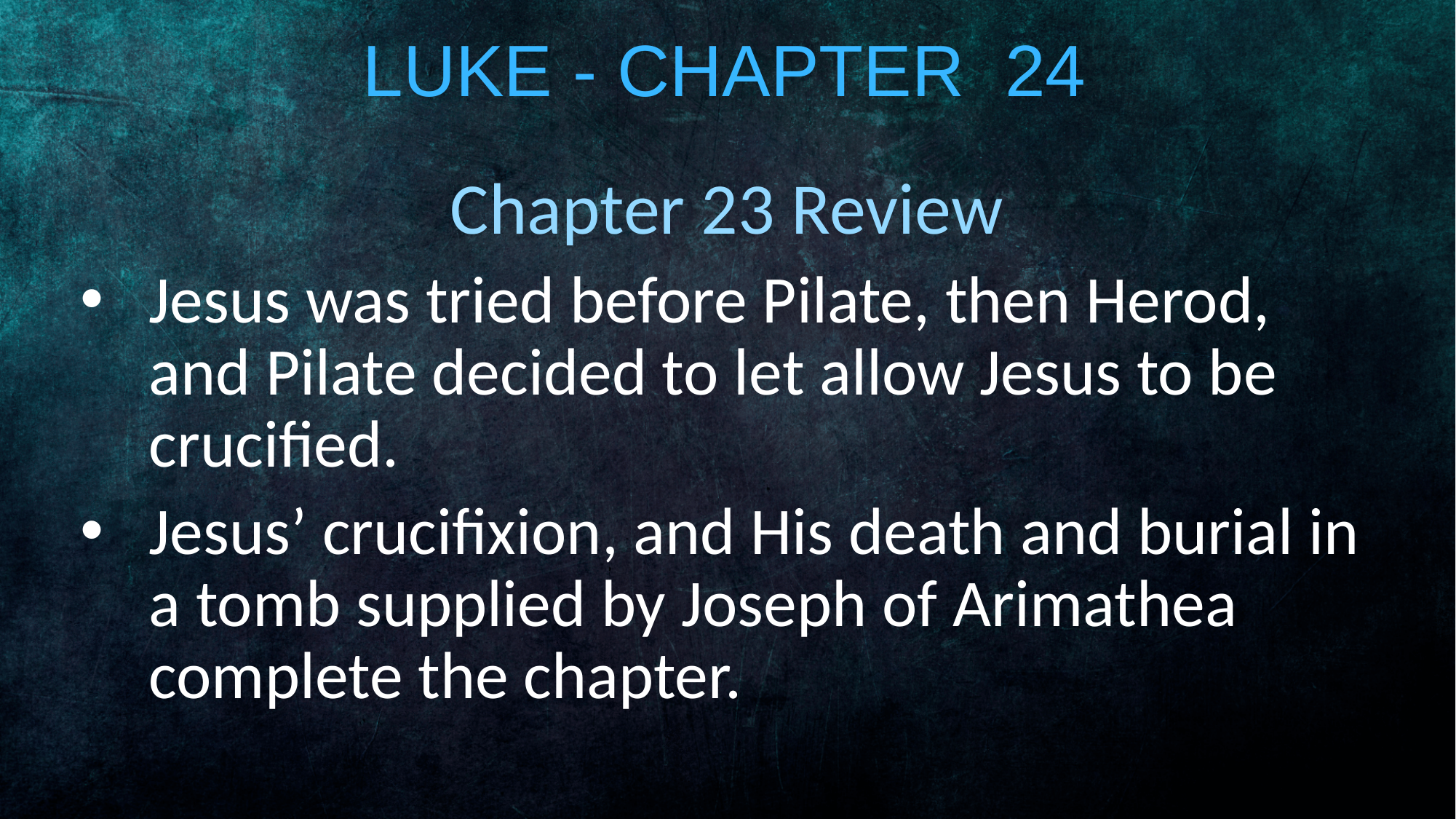

# Luke - Chapter  24
Chapter 23 Review
Jesus was tried before Pilate, then Herod, and Pilate decided to let allow Jesus to be crucified.
Jesus’ crucifixion, and His death and burial in a tomb supplied by Joseph of Arimathea complete the chapter.